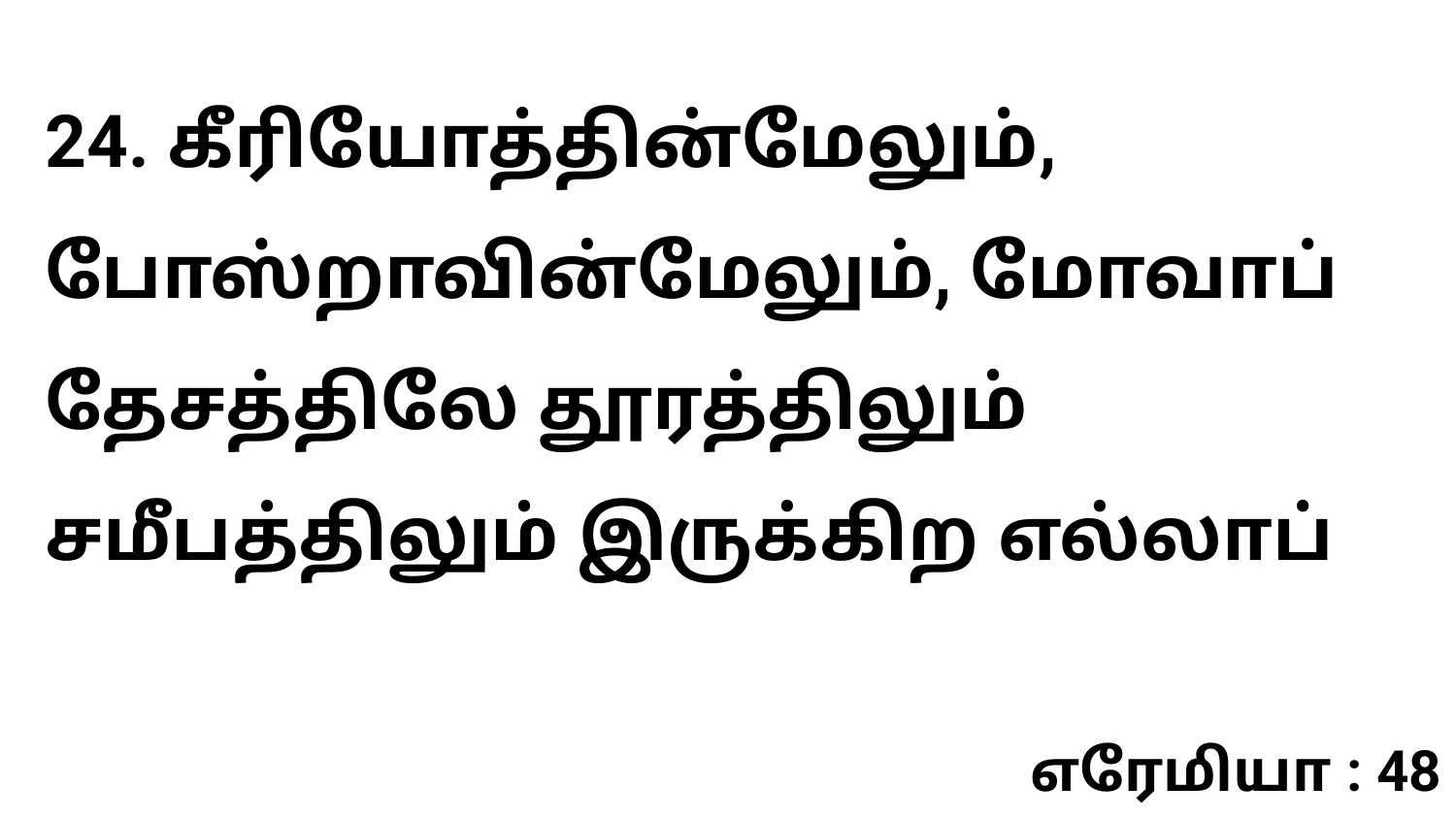

24. கீரியோத்தின்மேலும், போஸ்றாவின்மேலும், மோவாப் தேசத்திலே தூரத்திலும் சமீபத்திலும் இருக்கிற எல்லாப்
எரேமியா : 48